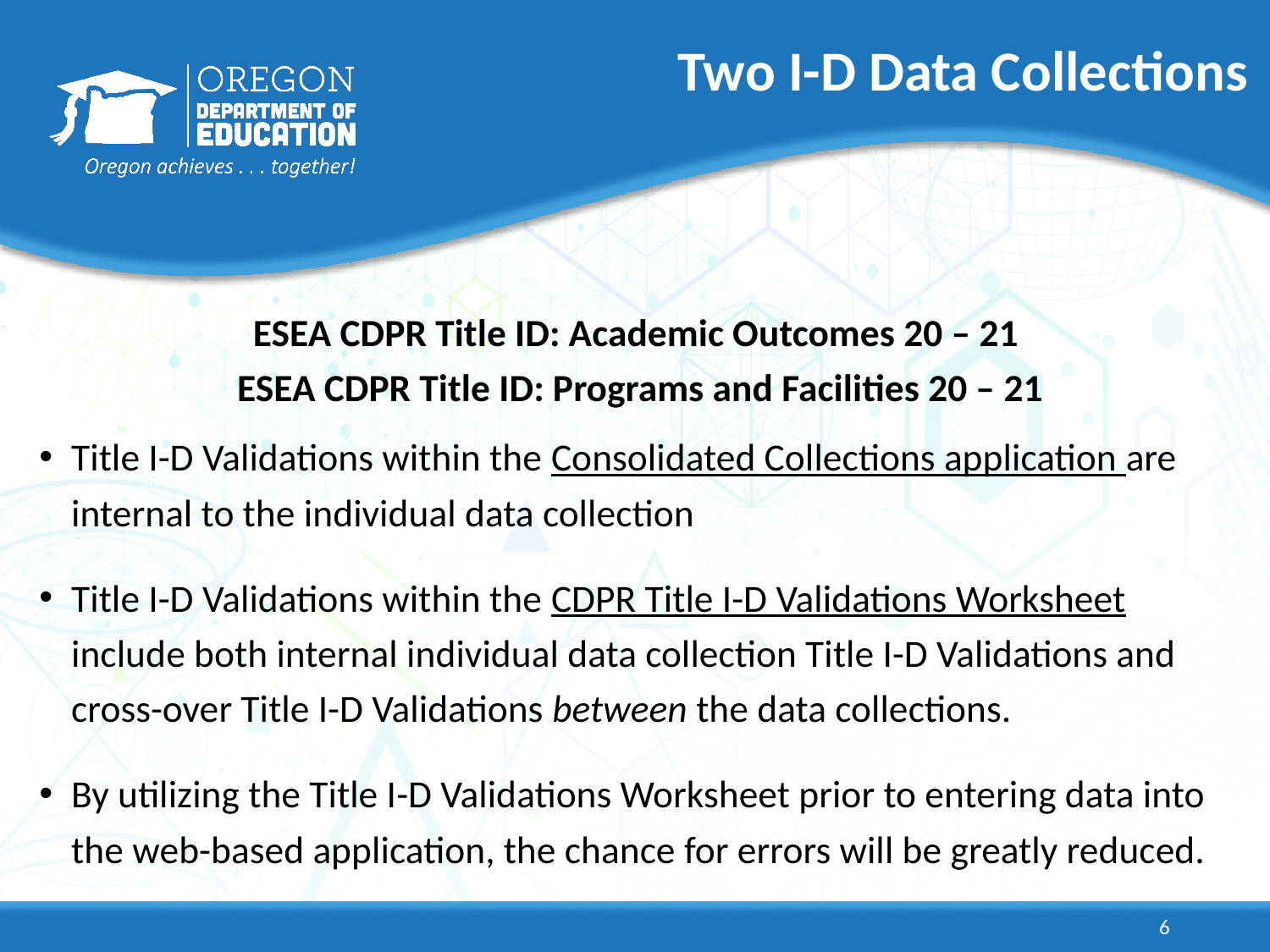

# Two I-D Data Collections
ESEA CDPR Title ID: Academic Outcomes 20 – 21
ESEA CDPR Title ID: Programs and Facilities 20 – 21
Title I-D Validations within the Consolidated Collections application are internal to the individual data collection
Title I-D Validations within the CDPR Title I-D Validations Worksheet include both internal individual data collection Title I-D Validations and cross-over Title I-D Validations between the data collections.
By utilizing the Title I-D Validations Worksheet prior to entering data into the web-based application, the chance for errors will be greatly reduced.

6